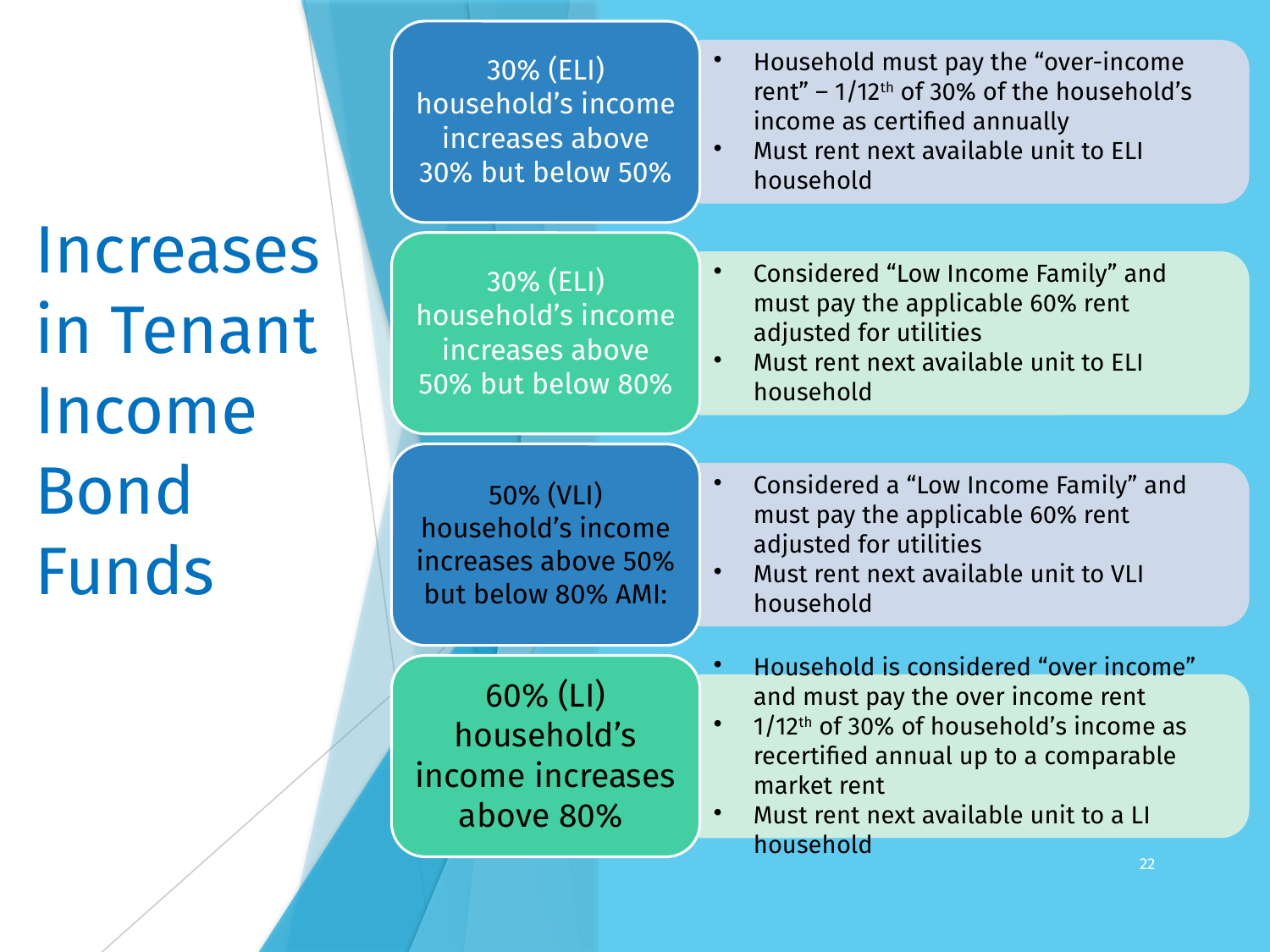

30% (ELI) household’s income increases above 30% but below 50%
Household must pay the “over-income rent” – 1/12th of 30% of the household’s income as certified annually
Must rent next available unit to ELI household
30% (ELI) household’s income increases above 50% but below 80%
Considered “Low Income Family” and must pay the applicable 60% rent adjusted for utilities
Must rent next available unit to ELI household
50% (VLI) household’s income increases above 50% but below 80% AMI:
Considered a “Low Income Family” and must pay the applicable 60% rent adjusted for utilities
Must rent next available unit to VLI household
60% (LI) household’s income increases above 80%
Household is considered “over income” and must pay the over income rent
1/12th of 30% of household’s income as recertified annual up to a comparable market rent
Must rent next available unit to a LI household
# Increases in Tenant Income Bond Funds
22